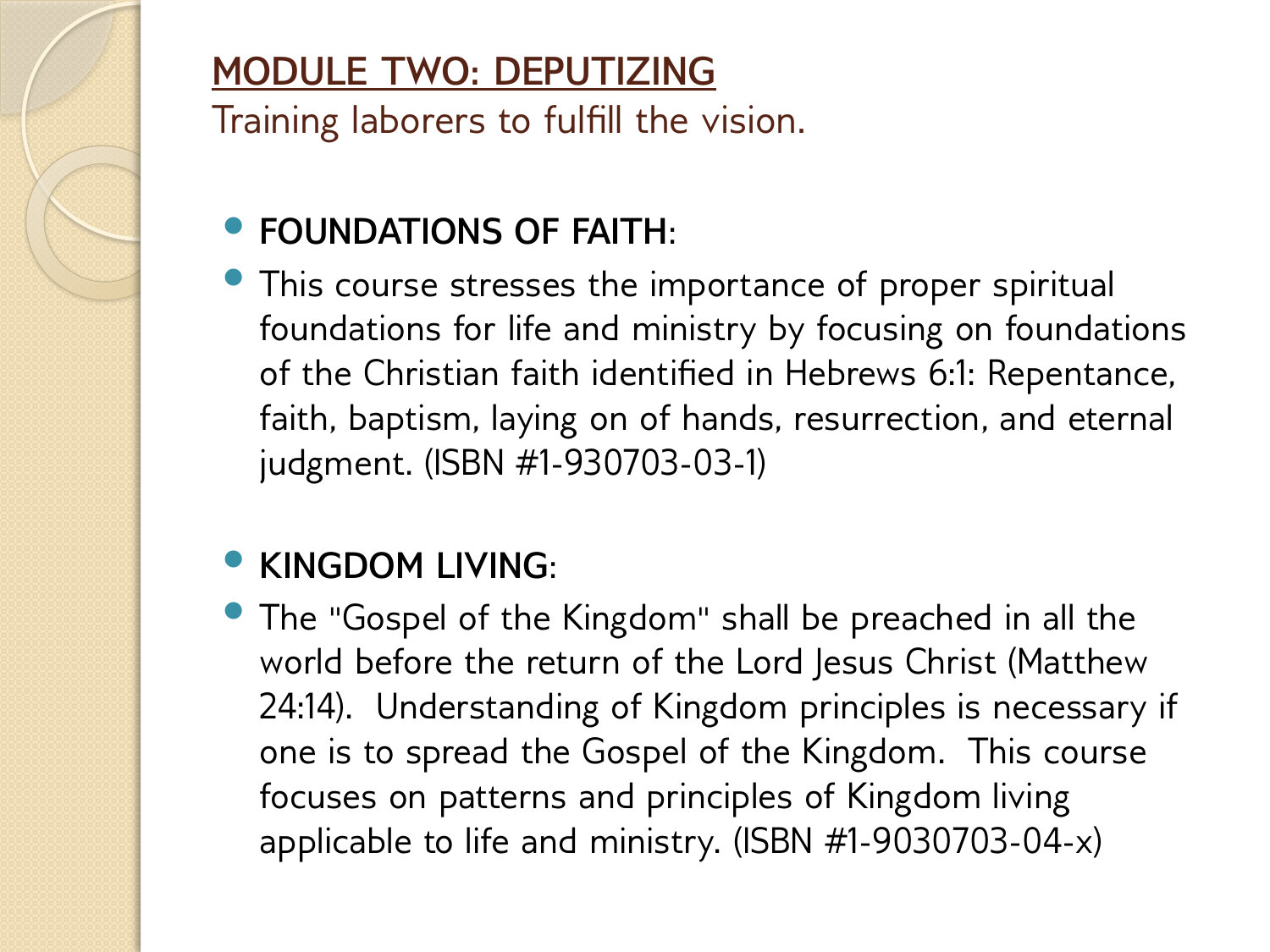

# MODULE TWO: DEPUTIZING Training laborers to fulfill the vision.
FOUNDATIONS OF FAITH:
This course stresses the importance of proper spiritual foundations for life and ministry by focusing on foundations of the Christian faith identified in Hebrews 6:1: Repentance, faith, baptism, laying on of hands, resurrection, and eternal judgment. (ISBN #1-930703-03-1)

KINGDOM LIVING:
The "Gospel of the Kingdom" shall be preached in all the world before the return of the Lord Jesus Christ (Matthew 24:14).  Understanding of Kingdom principles is necessary if one is to spread the Gospel of the Kingdom.  This course focuses on patterns and principles of Kingdom living applicable to life and ministry. (ISBN #1-9030703-04-x)